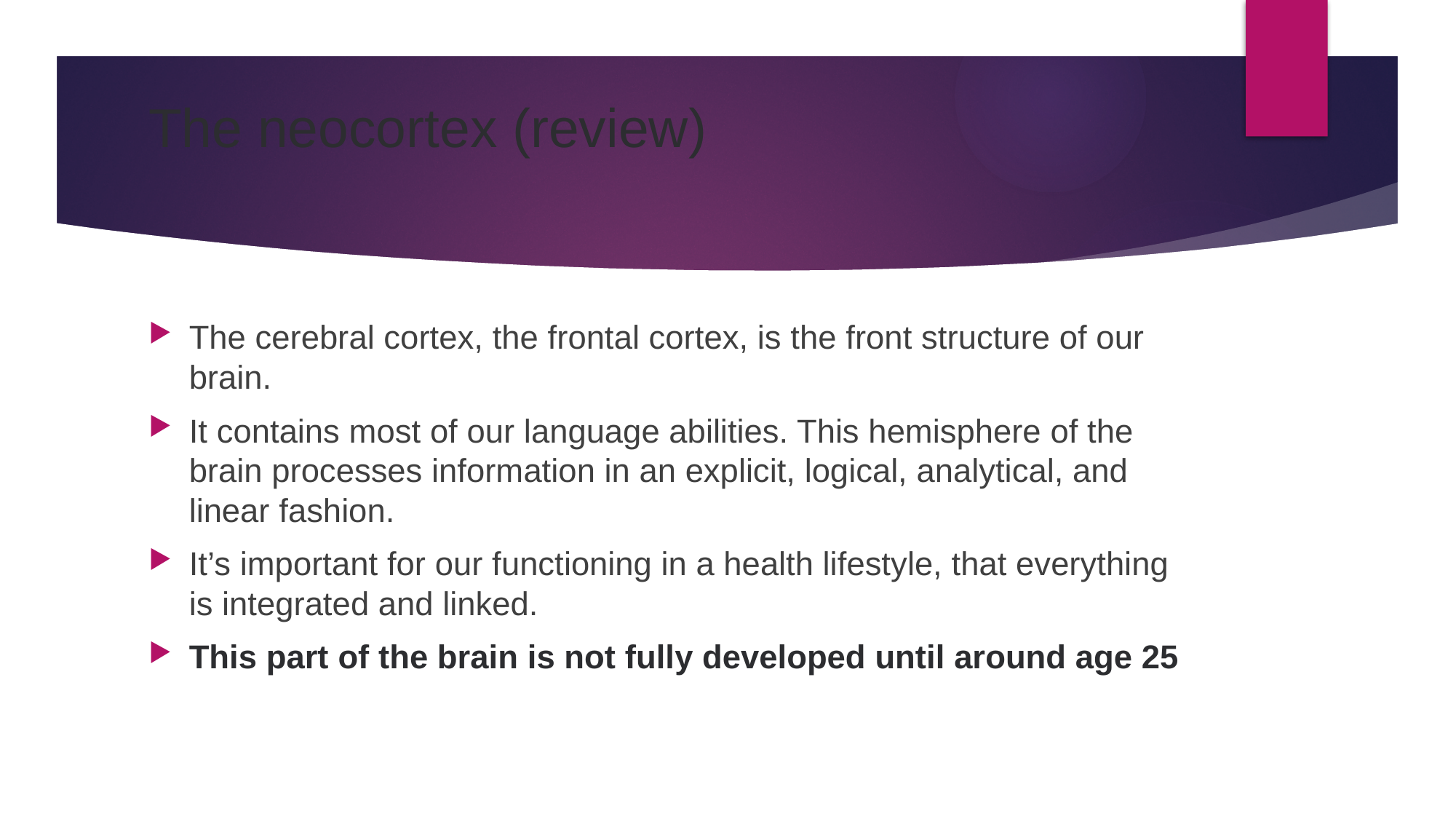

# The neocortex (review)
The cerebral cortex, the frontal cortex, is the front structure of our brain.
It contains most of our language abilities. This hemisphere of the brain processes information in an explicit, logical, analytical, and linear fashion.
It’s important for our functioning in a health lifestyle, that everything is integrated and linked.
This part of the brain is not fully developed until around age 25